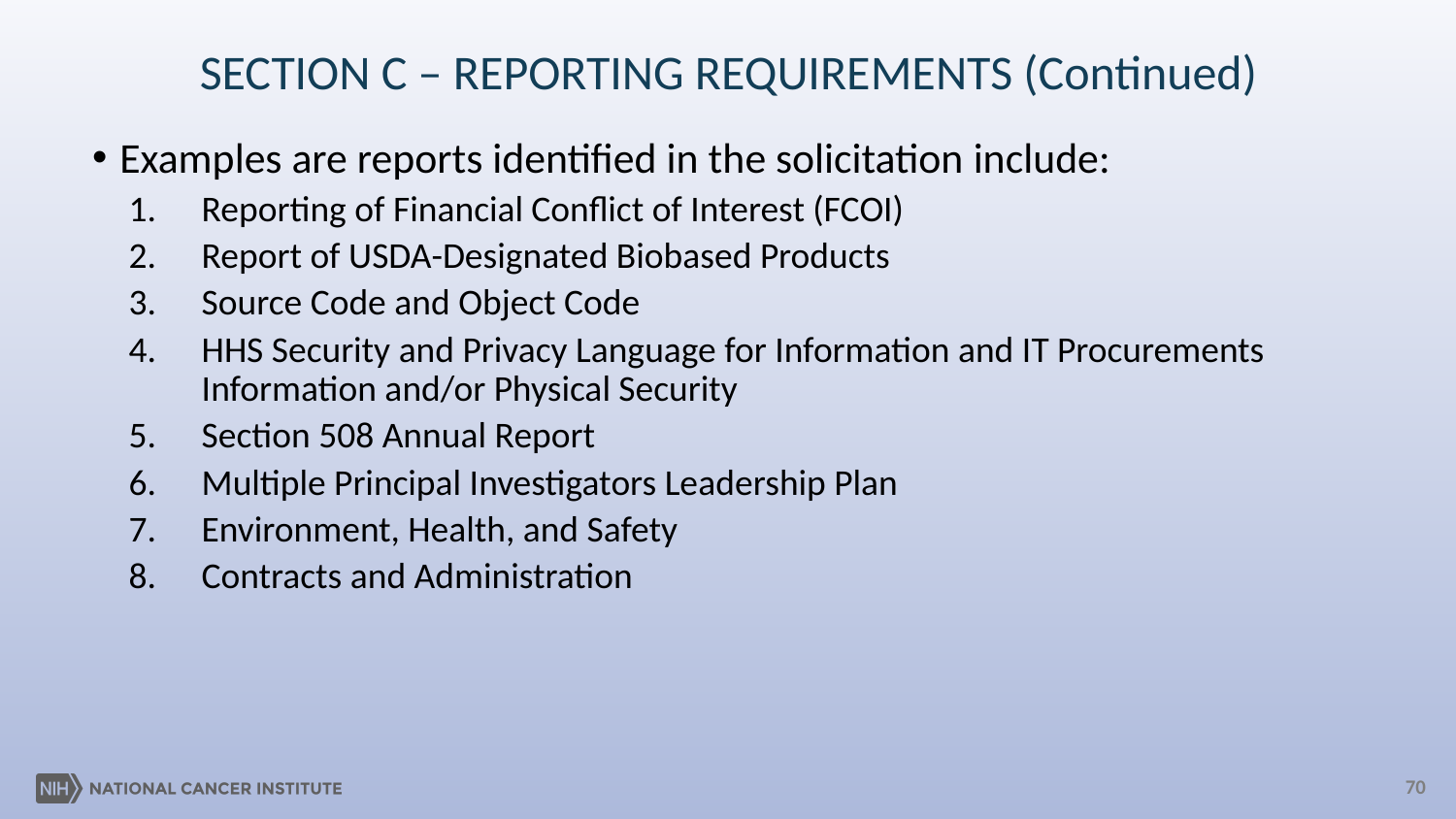

# SECTION C – REPORTING REQUIREMENTS (Continued)
Examples are reports identified in the solicitation include:
Reporting of Financial Conflict of Interest (FCOI)
Report of USDA-Designated Biobased Products
Source Code and Object Code
HHS Security and Privacy Language for Information and IT Procurements Information and/or Physical Security
Section 508 Annual Report
Multiple Principal Investigators Leadership Plan
Environment, Health, and Safety
Contracts and Administration